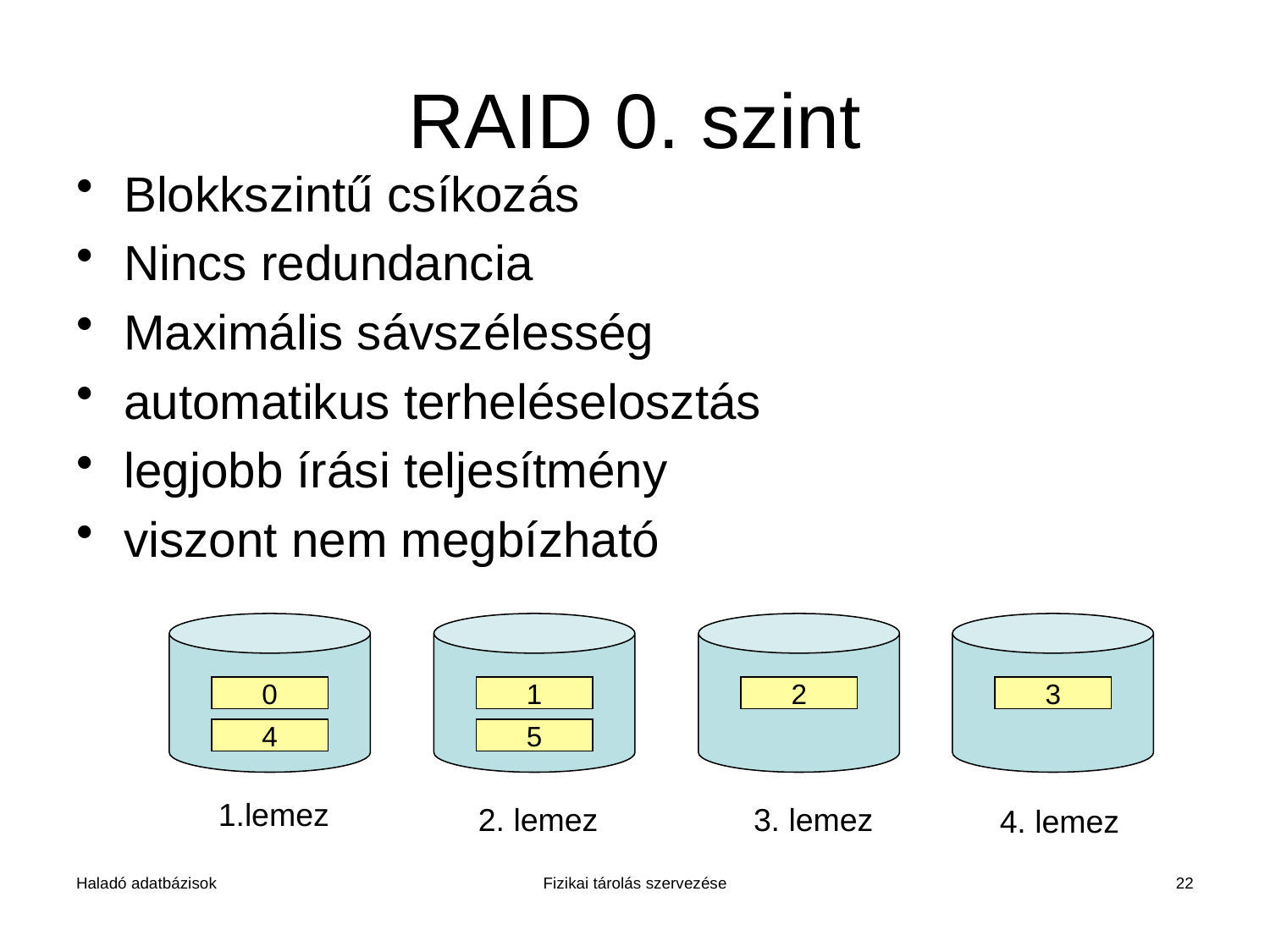

# RAID 0. szint
Blokkszintű csíkozás
Nincs redundancia
Maximális sávszélesség
automatikus terheléselosztás
legjobb írási teljesítmény
viszont nem megbízható

0
1
2
3
4
5
1.lemez
2. lemez
3. lemez
4. lemez
Haladó adatbázisok
Fizikai tárolás szervezése
22